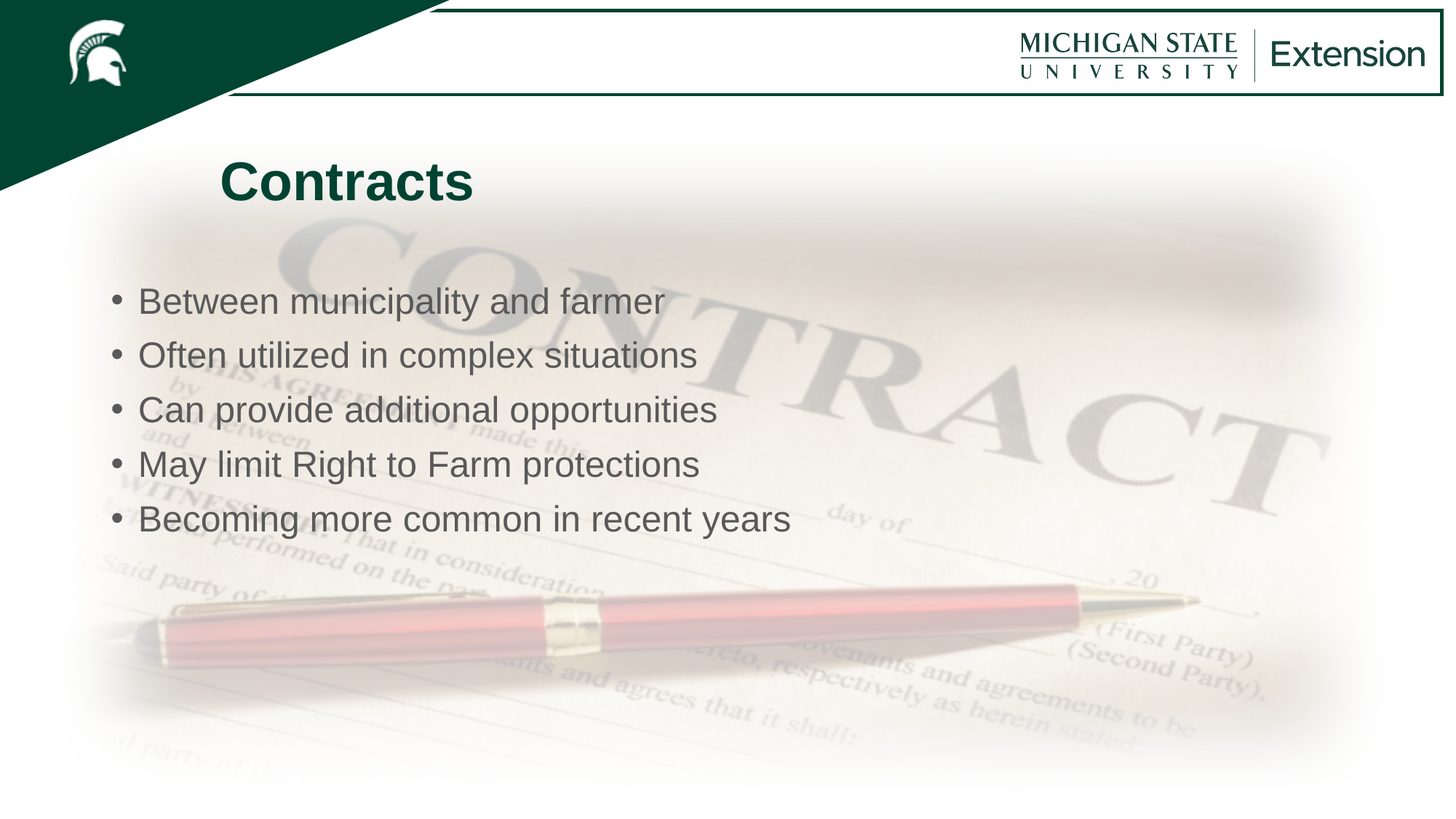

# Contracts

Between municipality and farmer
Often utilized in complex situations
Can provide additional opportunities
May limit Right to Farm protections
Becoming more common in recent years